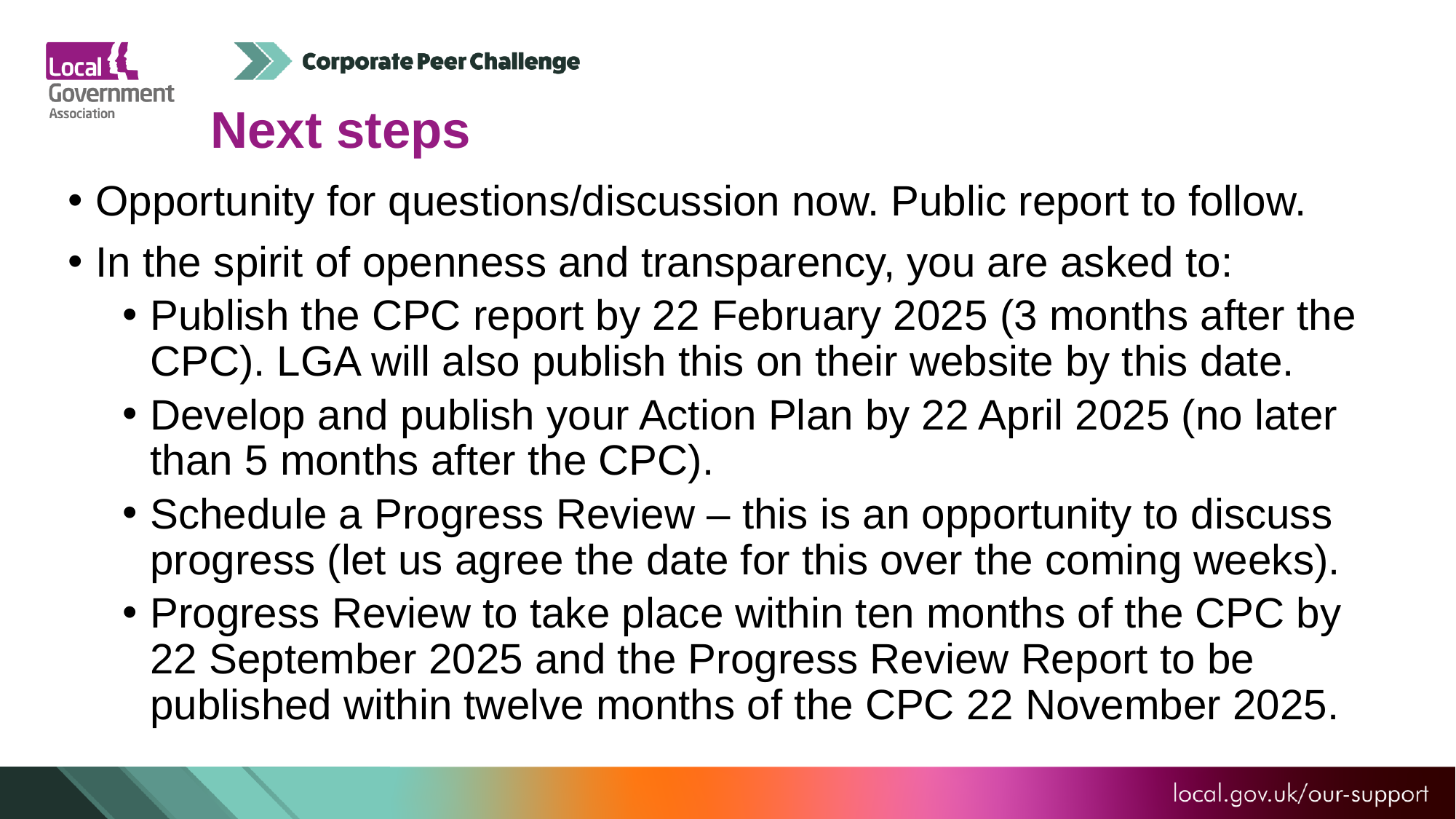

Next steps
Opportunity for questions/discussion now. Public report to follow.
In the spirit of openness and transparency, you are asked to:
Publish the CPC report by 22 February 2025 (3 months after the CPC). LGA will also publish this on their website by this date.
Develop and publish your Action Plan by 22 April 2025 (no later than 5 months after the CPC).
Schedule a Progress Review – this is an opportunity to discuss progress (let us agree the date for this over the coming weeks).
Progress Review to take place within ten months of the CPC by 22 September 2025 and the Progress Review Report to be published within twelve months of the CPC 22 November 2025.